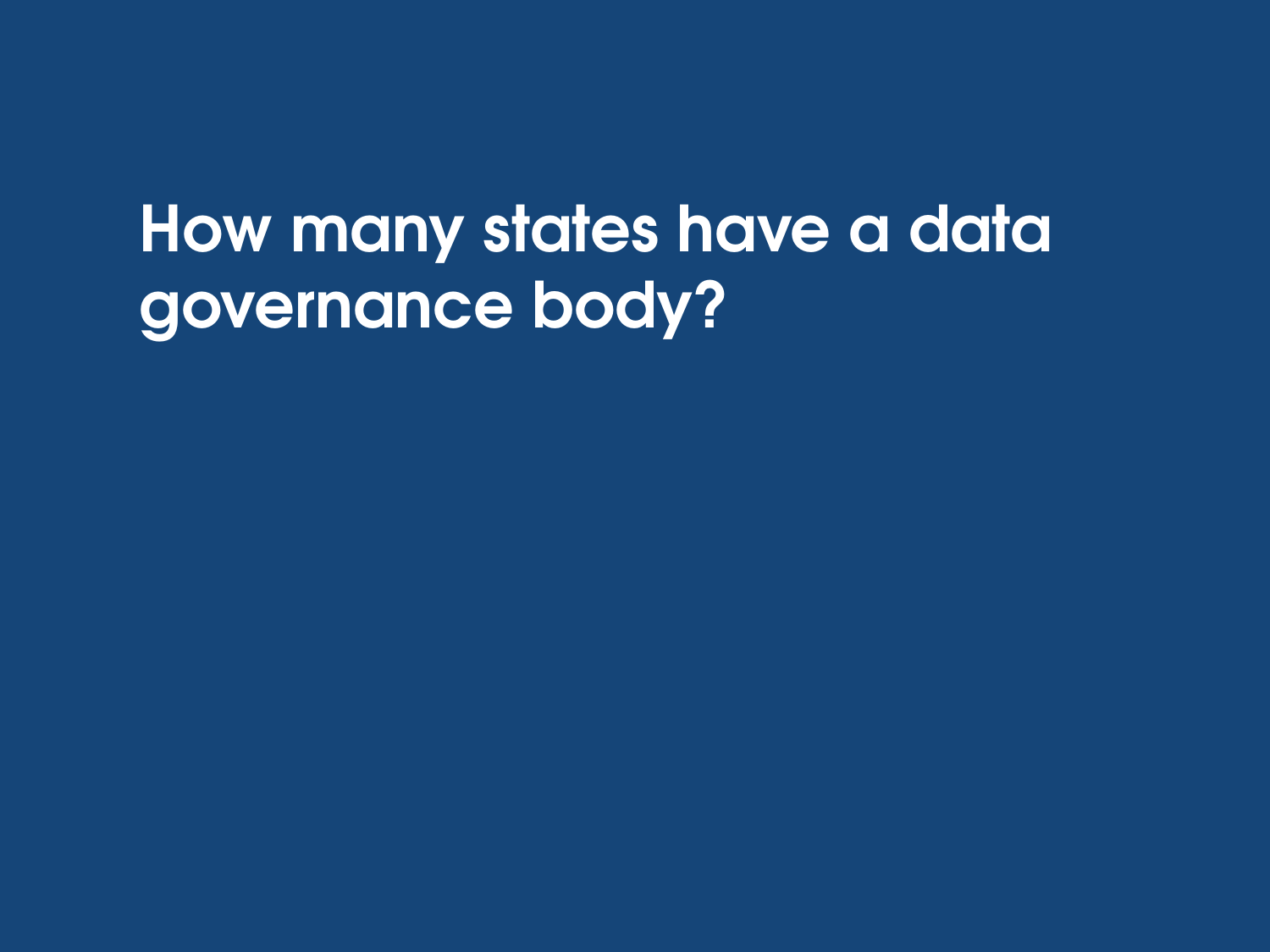

How many states have a data governance body?

72